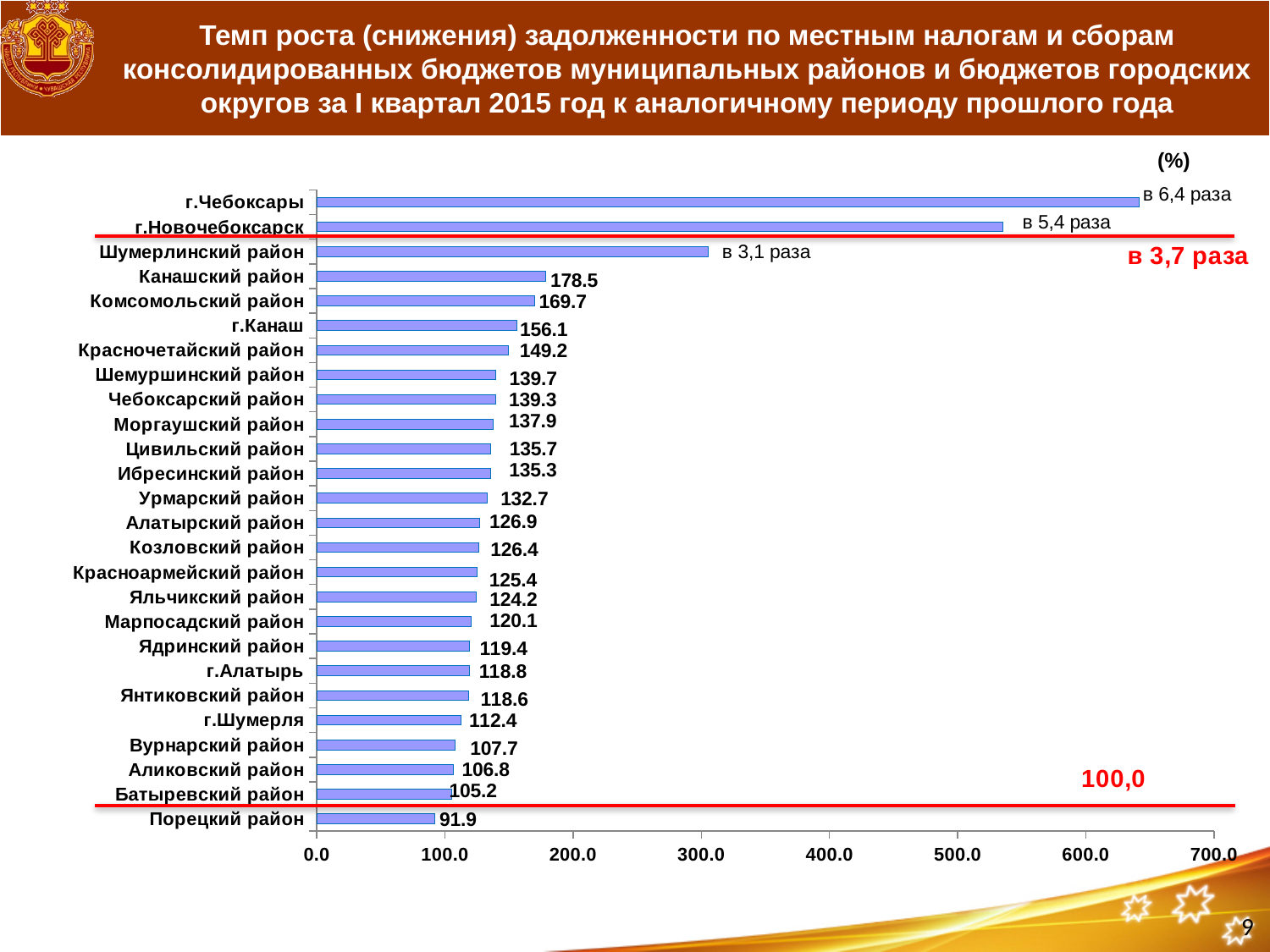

# Темп роста (снижения) задолженности по местным налогам и сборам консолидированных бюджетов муниципальных районов и бюджетов городских округов за I квартал 2015 год к аналогичному периоду прошлого года
(%)

### Chart

| Category | Столбец1 |
|---|---|
| Порецкий pайон | 91.91919191919192 |
| Батыревский pайон | 105.1681706316653 |
| Аликовский район | 106.84736091298146 |
| Вурнарский pайон | 107.74976657329599 |
| г.Шумерля | 112.39454899415963 |
| Янтиковский pайон | 118.55421686746988 |
| г.Алатырь | 118.80920162381597 |
| Ядринский pайон | 119.35675997617629 |
| Марпосадский pайон | 120.10676156583631 |
| Яльчикский pайон | 124.24242424242425 |
| Красноармейский pайон | 125.35211267605635 |
| Козловский pайон | 126.3586956521739 |
| Алатырский район | 126.85714285714285 |
| Урмарский pайон | 132.69908386187456 |
| Ибресинский pайон | 135.30434782608697 |
| Цивильский pайон | 135.71157495256168 |
| Моргаушский pайон | 137.90713790713792 |
| Чебоксарский pайон | 139.2618767177071 |
| Шемуршинский pайон | 139.6694214876033 |
| Красночетайский pайон | 149.16107382550337 |
| г.Канаш | 156.14258434118395 |
| Комсомольский pайон | 169.67418546365914 |
| Канашский pайон | 178.45528455284554 |
| Шумерлинский pайон | 305.1282051282051 |
| г.Новочебоксарск | 535.2077117282533 |
| г.Чебоксары | 641.4486293737464 |

9